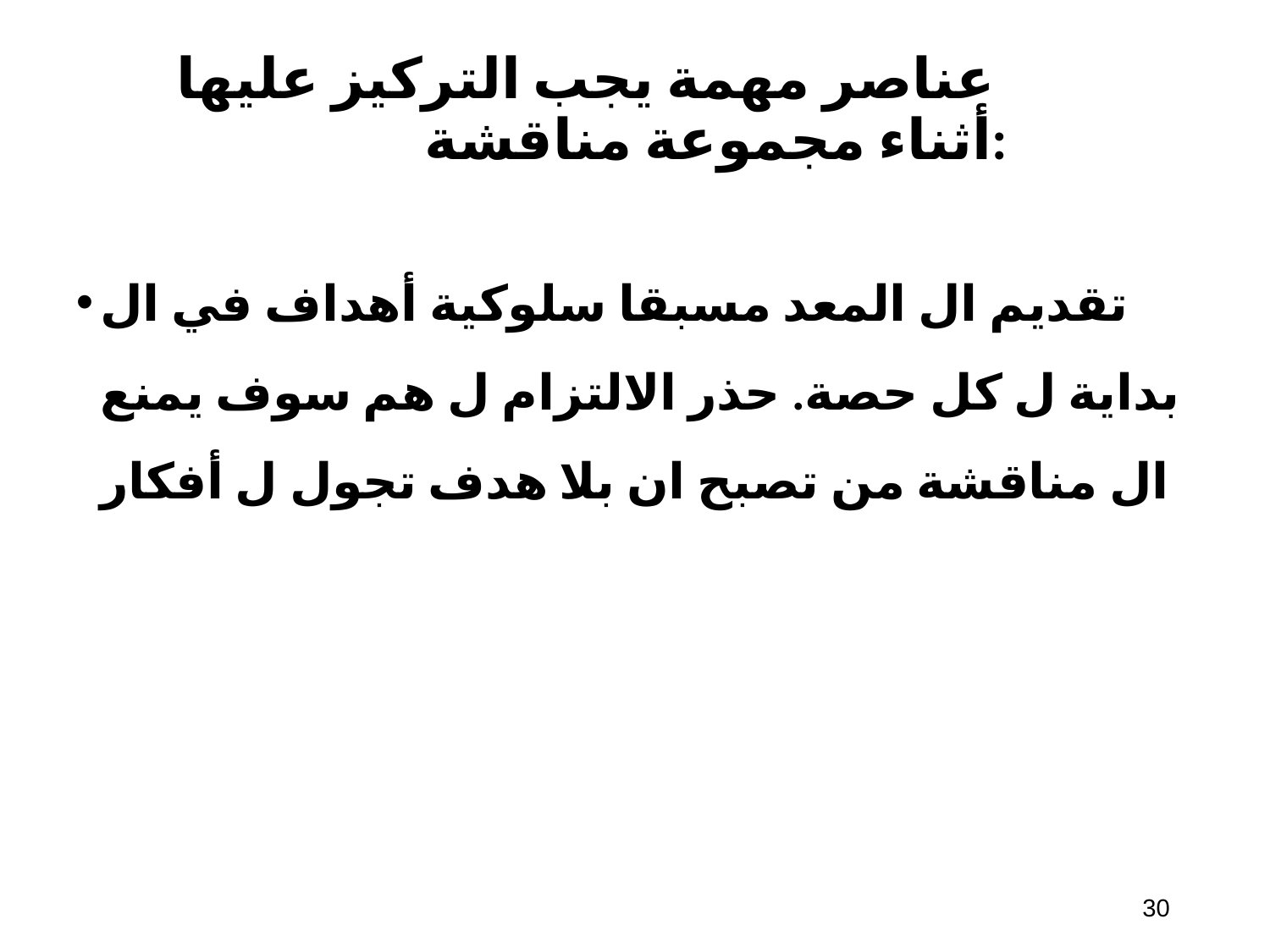

# عناصر مهمة يجب التركيز عليها أثناء مجموعة مناقشة:
تقديم ال المعد مسبقا سلوكية أهداف في ال بداية ل كل حصة. حذر الالتزام ل هم سوف يمنع ال مناقشة من تصبح ان بلا هدف تجول ل أفكار
30